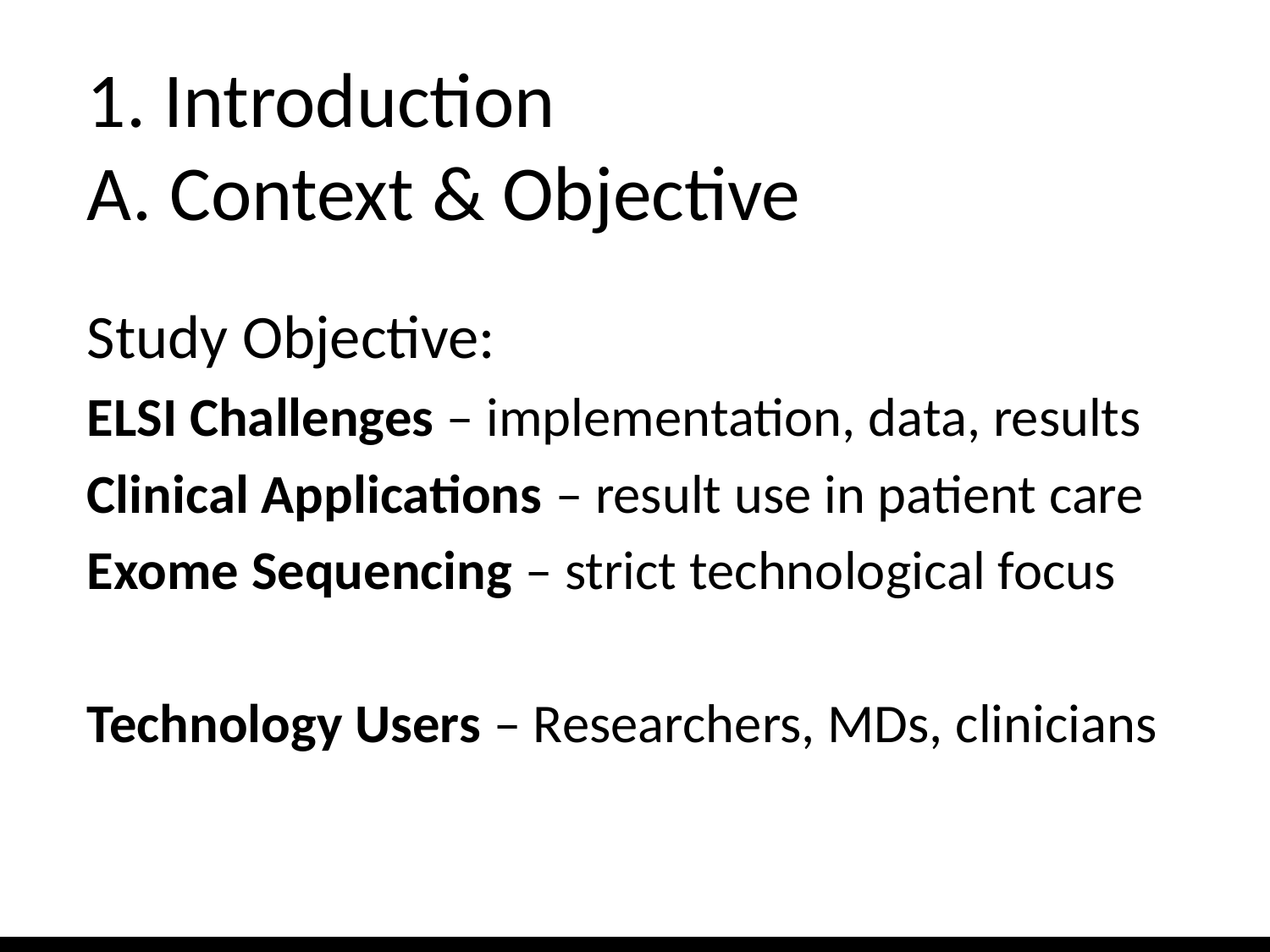

1. Introduction
A. Context & Objective
Study Objective:
ELSI Challenges – implementation, data, results
Clinical Applications – result use in patient care
Exome Sequencing – strict technological focus

Technology Users – Researchers, MDs, clinicians